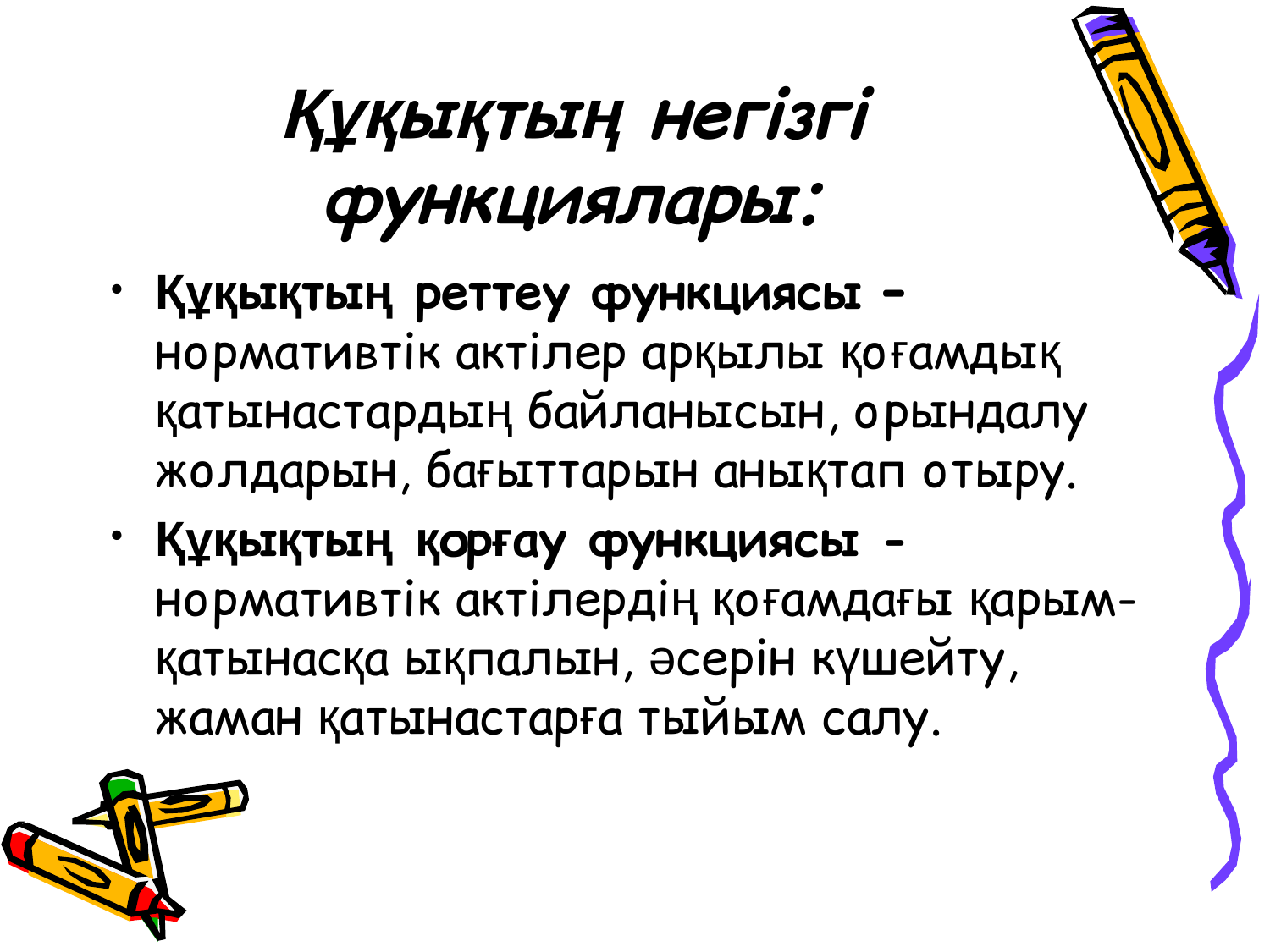

# Құқықтың негiзгi функциялары:
Құқықтың реттеу функциясы – нормативтік актілер арқылы қоғамдық қатынастардың байланысын, орындалу жолдарын, бағыттарын анықтап отыру.
Құқықтың қорғау функциясы - нормативтік актілердің қоғамдағы қарым-қатынасқа ықпалын, әсерін күшейту, жаман қатынастарға тыйым салу.